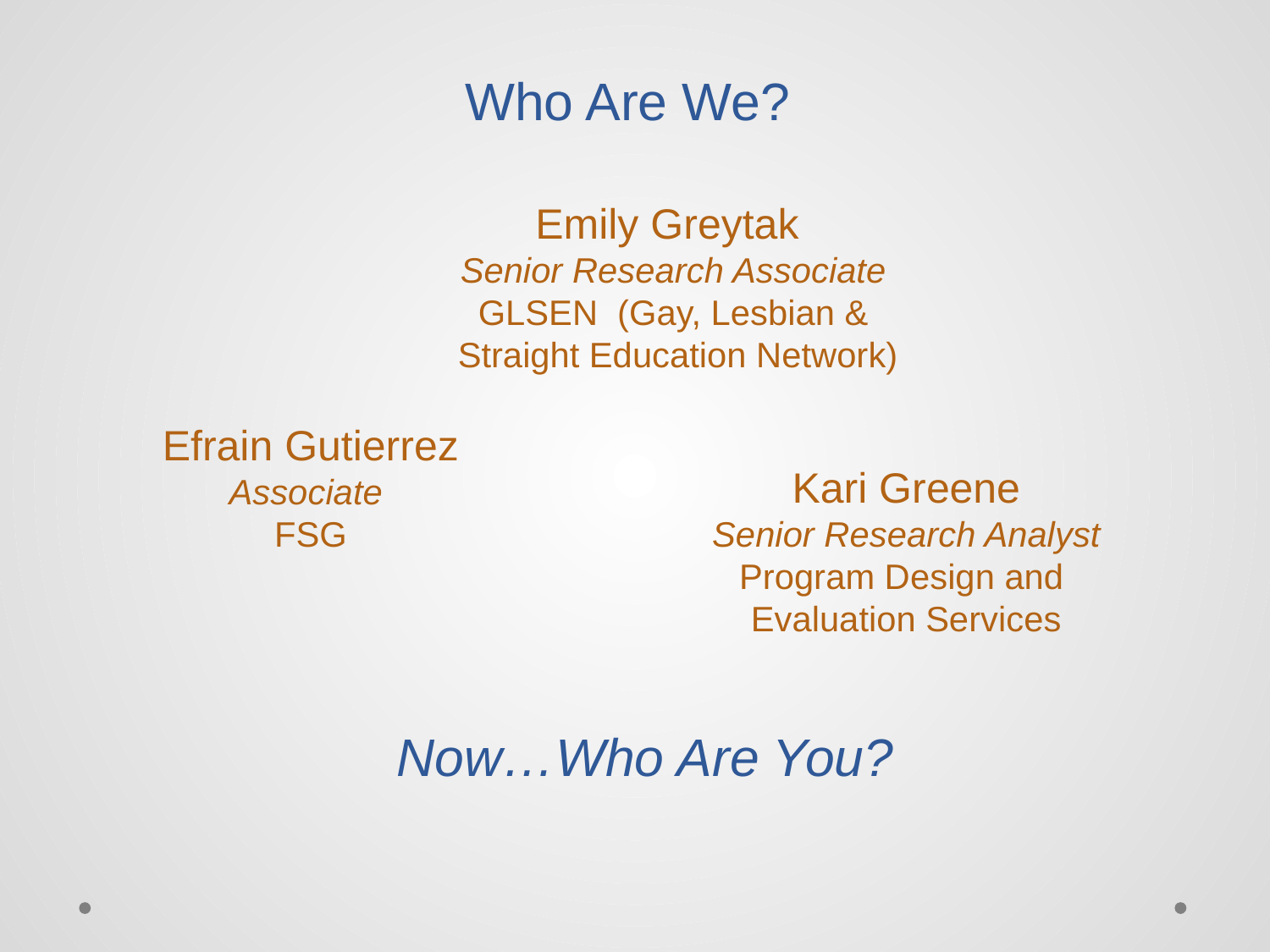

# Who Are We?
Emily Greytak
Senior Research Associate
GLSEN  (Gay, Lesbian &
 Straight Education Network)
Efrain Gutierrez
Associate
FSG
Kari Greene
Senior Research Analyst
Program Design and
Evaluation Services
Now…Who Are You?